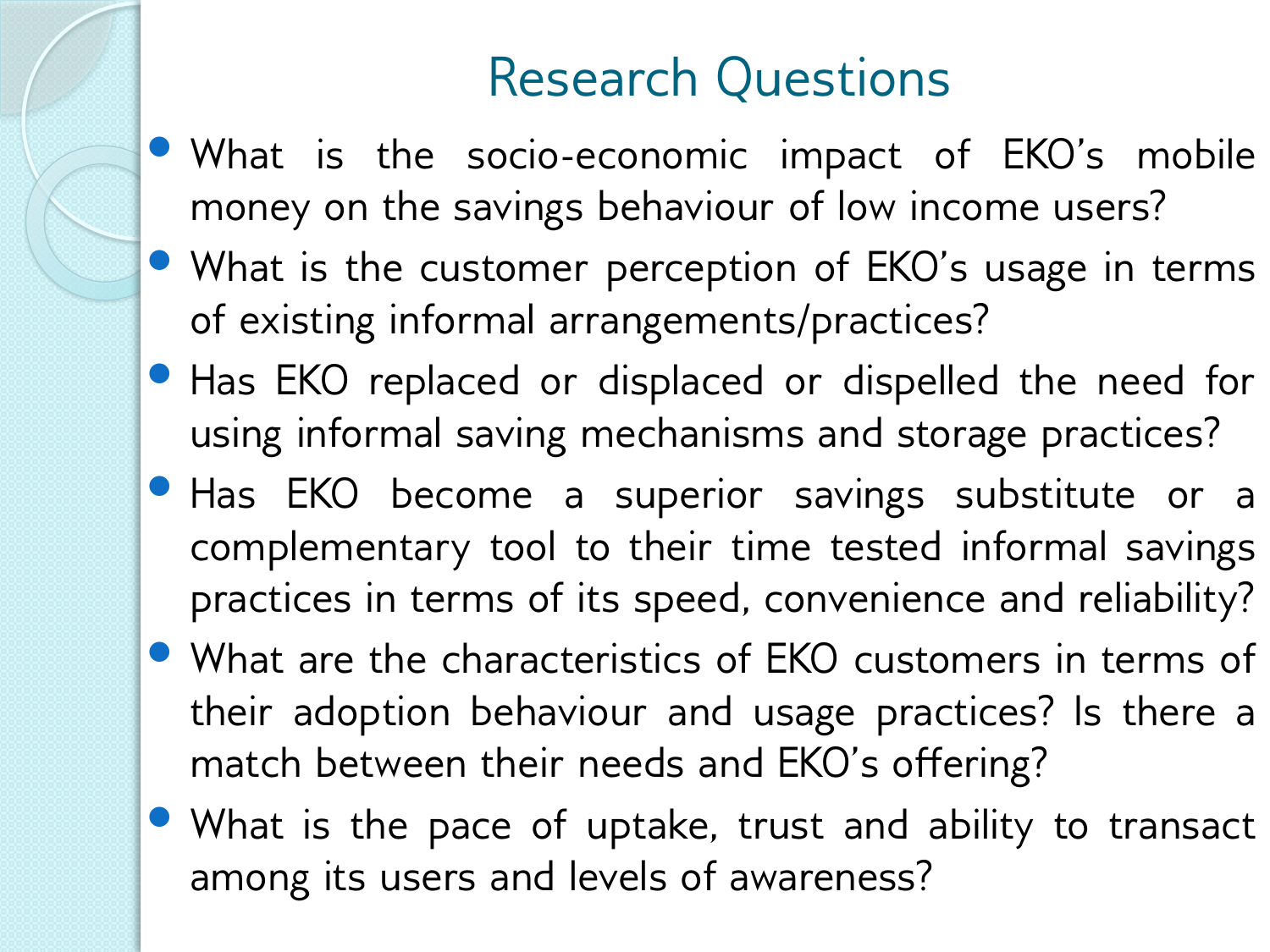

# Research Questions
What is the socio-economic impact of EKO’s mobile money on the savings behaviour of low income users?
What is the customer perception of EKO’s usage in terms of existing informal arrangements/practices?
Has EKO replaced or displaced or dispelled the need for using informal saving mechanisms and storage practices?
Has EKO become a superior savings substitute or a complementary tool to their time tested informal savings practices in terms of its speed, convenience and reliability?
What are the characteristics of EKO customers in terms of their adoption behaviour and usage practices? Is there a match between their needs and EKO’s offering?
What is the pace of uptake, trust and ability to transact among its users and levels of awareness?